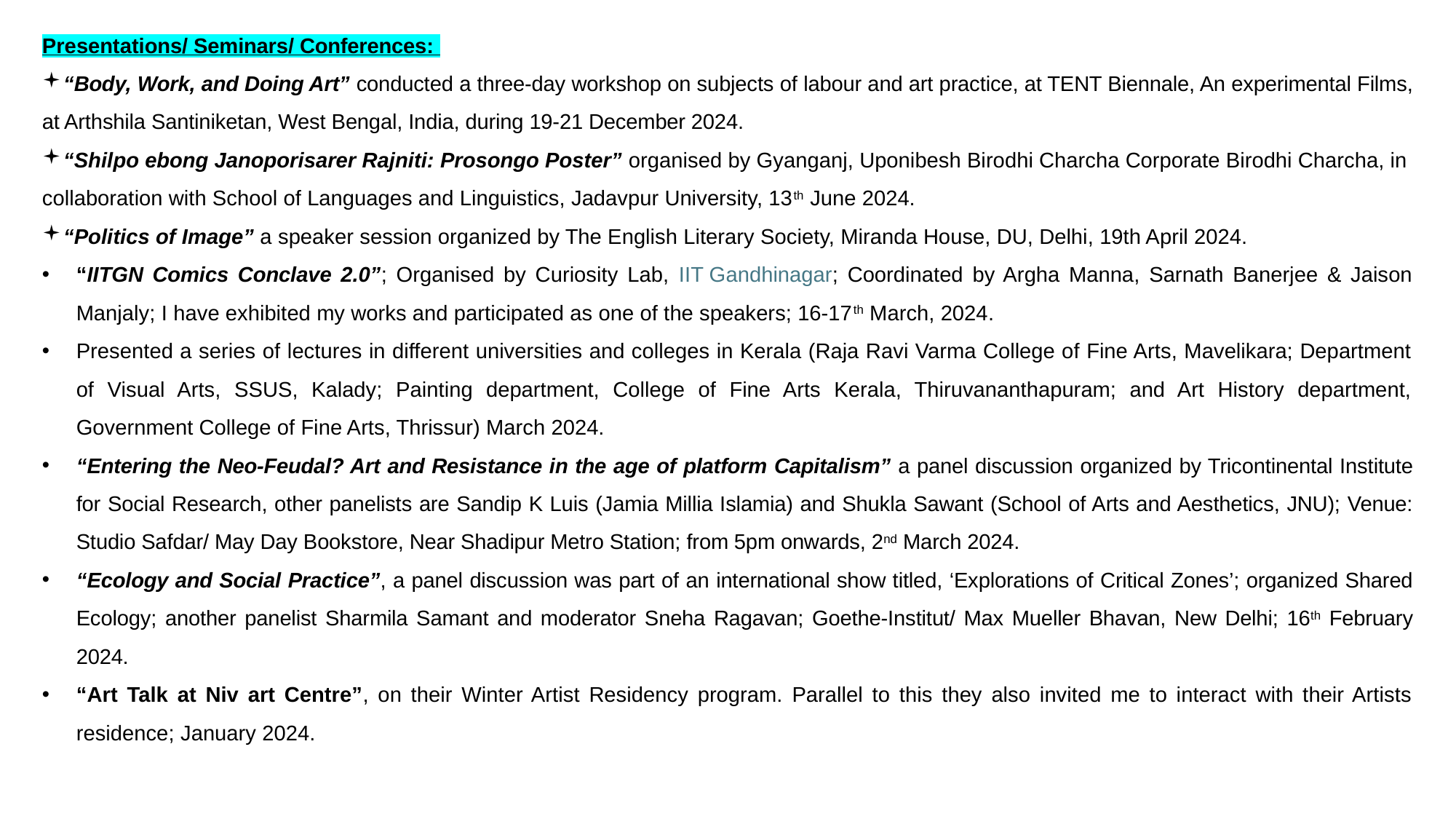

Presentations/ Seminars/ Conferences:
“Body, Work, and Doing Art” conducted a three-day workshop on subjects of labour and art practice, at TENT Biennale, An experimental Films, at Arthshila Santiniketan, West Bengal, India, during 19-21 December 2024.
“Shilpo ebong Janoporisarer Rajniti: Prosongo Poster” organised by Gyanganj, Uponibesh Birodhi Charcha Corporate Birodhi Charcha, in collaboration with School of Languages and Linguistics, Jadavpur University, 13th June 2024.
“Politics of Image” a speaker session organized by The English Literary Society, Miranda House, DU, Delhi, 19th April 2024.
“IITGN Comics Conclave 2.0”; Organised by Curiosity Lab, IIT Gandhinagar; Coordinated by Argha Manna, Sarnath Banerjee & Jaison Manjaly; I have exhibited my works and participated as one of the speakers; 16-17th March, 2024.
Presented a series of lectures in different universities and colleges in Kerala (Raja Ravi Varma College of Fine Arts, Mavelikara; Department of Visual Arts, SSUS, Kalady; Painting department, College of Fine Arts Kerala, Thiruvananthapuram; and Art History department, Government College of Fine Arts, Thrissur) March 2024.
“Entering the Neo-Feudal? Art and Resistance in the age of platform Capitalism” a panel discussion organized by Tricontinental Institute for Social Research, other panelists are Sandip K Luis (Jamia Millia Islamia) and Shukla Sawant (School of Arts and Aesthetics, JNU); Venue: Studio Safdar/ May Day Bookstore, Near Shadipur Metro Station; from 5pm onwards, 2nd March 2024.
“Ecology and Social Practice”, a panel discussion was part of an international show titled, ‘Explorations of Critical Zones’; organized Shared Ecology; another panelist Sharmila Samant and moderator Sneha Ragavan; Goethe-Institut/ Max Mueller Bhavan, New Delhi; 16th February 2024.
“Art Talk at Niv art Centre”, on their Winter Artist Residency program. Parallel to this they also invited me to interact with their Artists residence; January 2024.